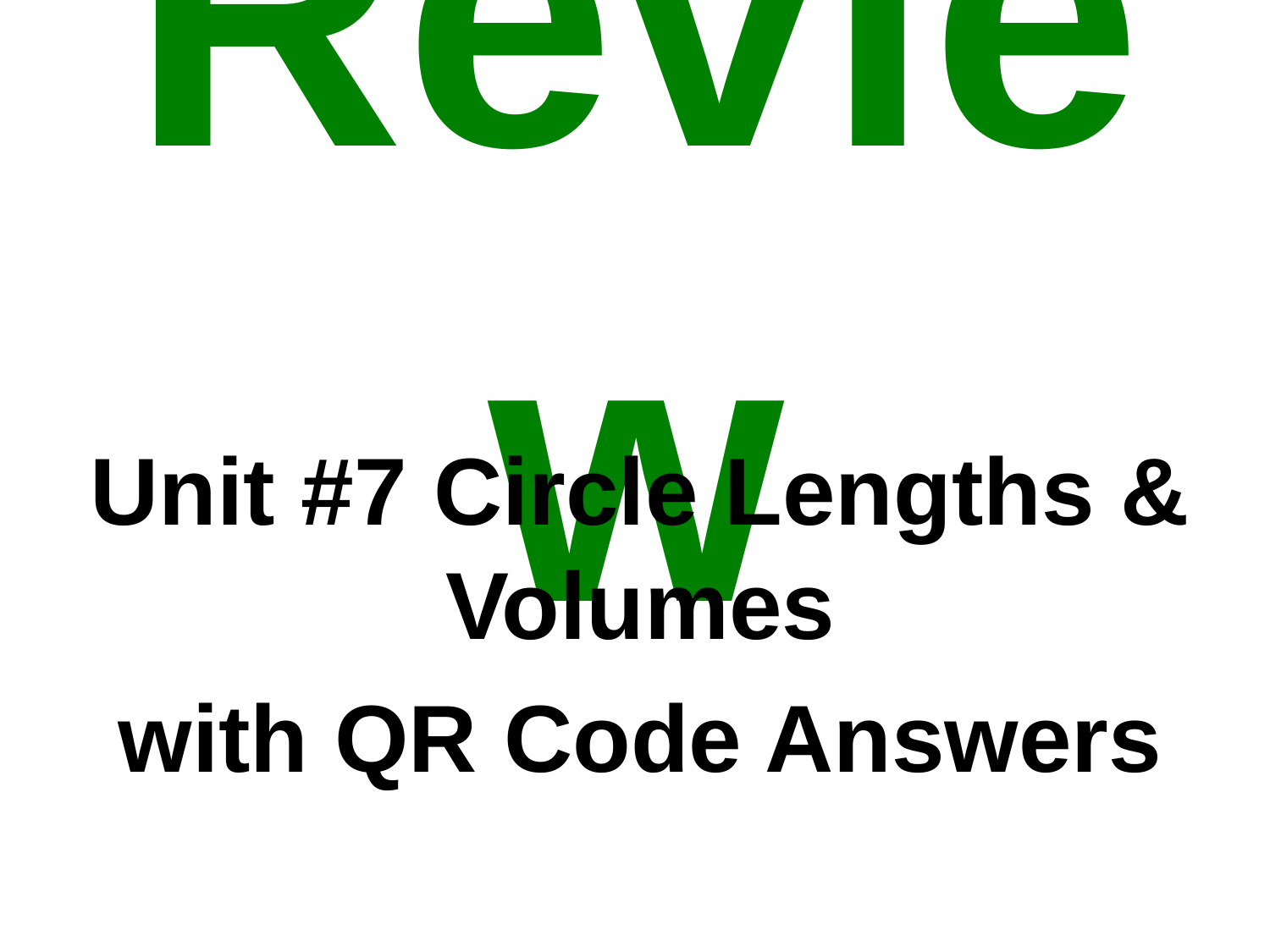

# Review
Unit #7 Circle Lengths & Volumes
with QR Code Answers